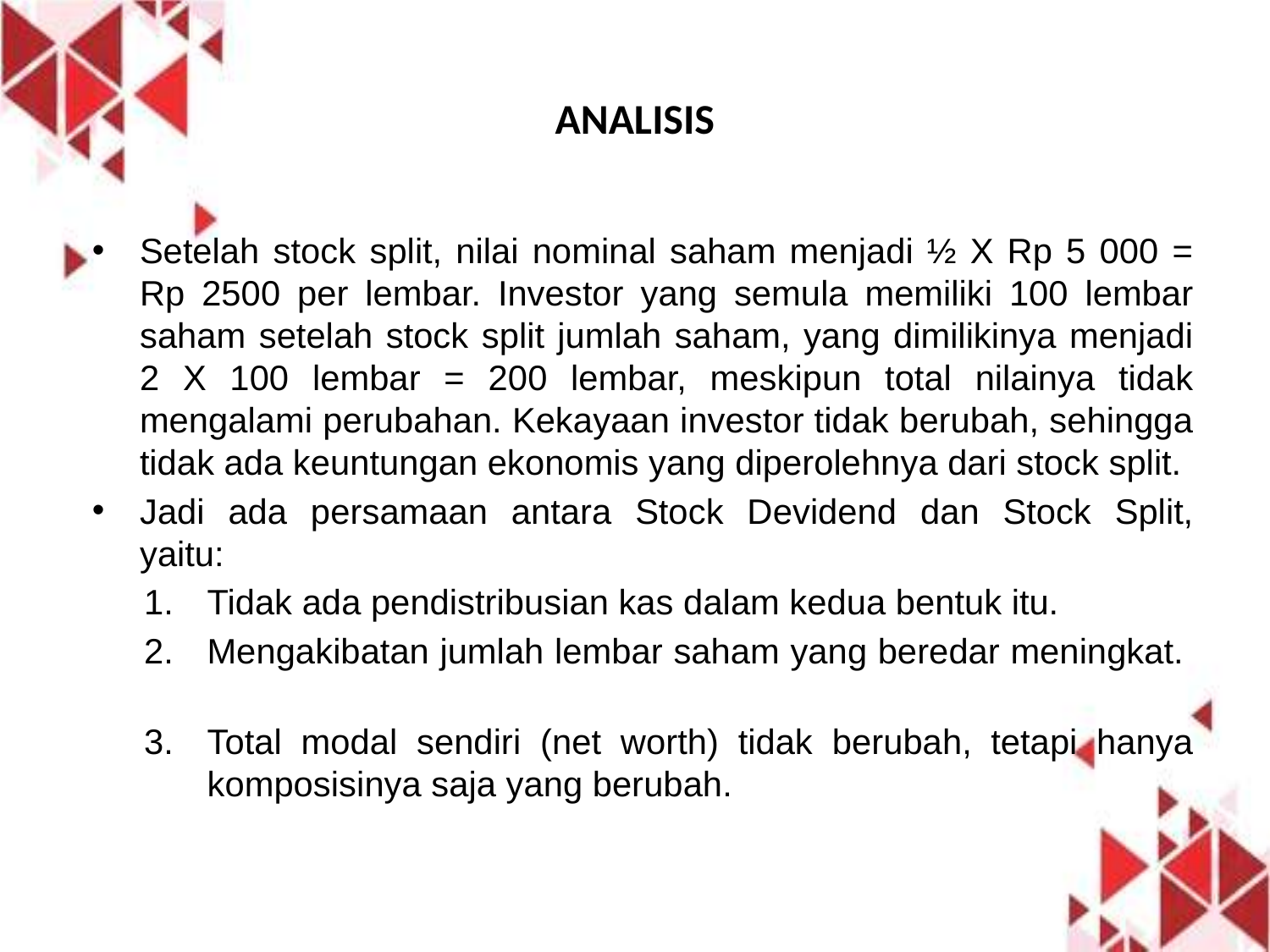

# ANALISIS
Setelah stock split, nilai nominal saham menjadi ½ X Rp 5 000 = Rp 2500 per lembar. Investor yang semula memiliki 100 lembar saham setelah stock split jumlah saham, yang dimilikinya menjadi 2 X 100 lembar = 200 lembar, meskipun total nilainya tidak mengalami perubahan. Kekayaan investor tidak berubah, sehingga tidak ada keuntungan ekonomis yang diperolehnya dari stock split.
Jadi ada persamaan antara Stock Devidend dan Stock Split, yaitu:
Tidak ada pendistribusian kas dalam kedua bentuk itu.
Mengakibatan jumlah lembar saham yang beredar meningkat.
Total modal sendiri (net worth) tidak berubah, tetapi hanya komposisinya saja yang berubah.